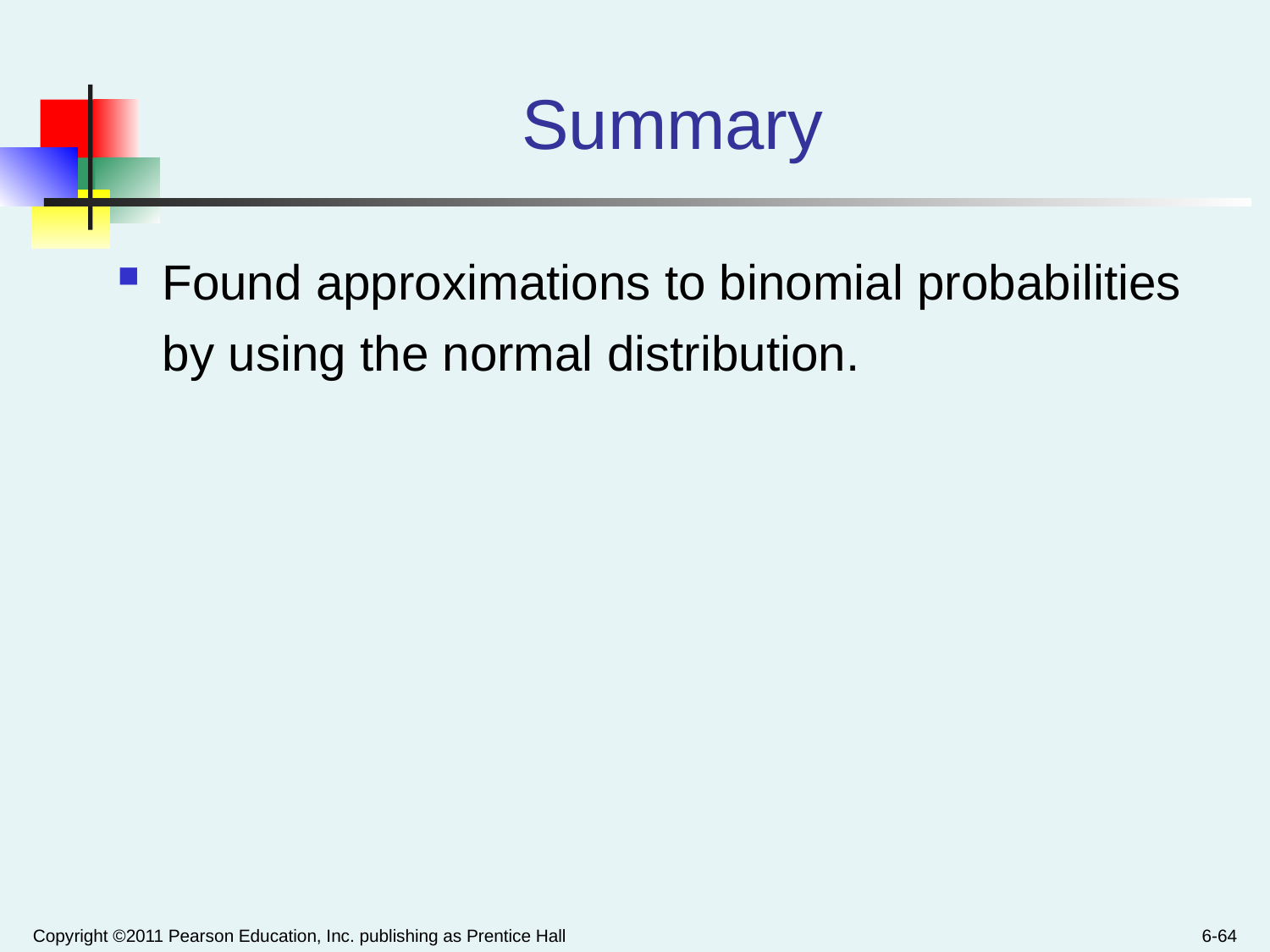

# Summary
Found approximations to binomial probabilities by using the normal distribution.
Copyright ©2011 Pearson Education, Inc. publishing as Prentice Hall
6-64